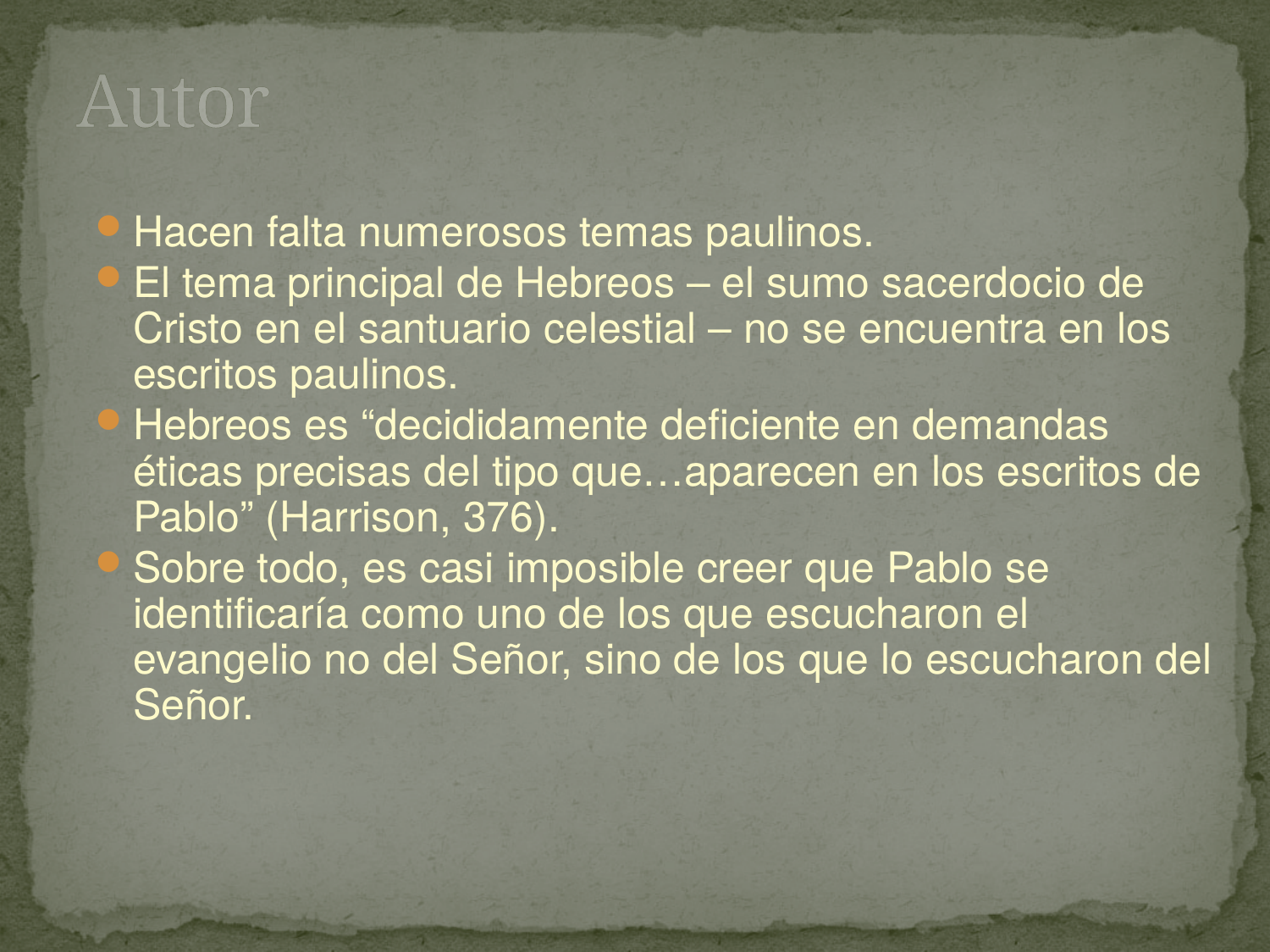

# Autor
Hacen falta numerosos temas paulinos.
El tema principal de Hebreos – el sumo sacerdocio de Cristo en el santuario celestial – no se encuentra en los escritos paulinos.
Hebreos es “decididamente deficiente en demandas éticas precisas del tipo que…aparecen en los escritos de Pablo” (Harrison, 376).
Sobre todo, es casi imposible creer que Pablo se identificaría como uno de los que escucharon el evangelio no del Señor, sino de los que lo escucharon del Señor.